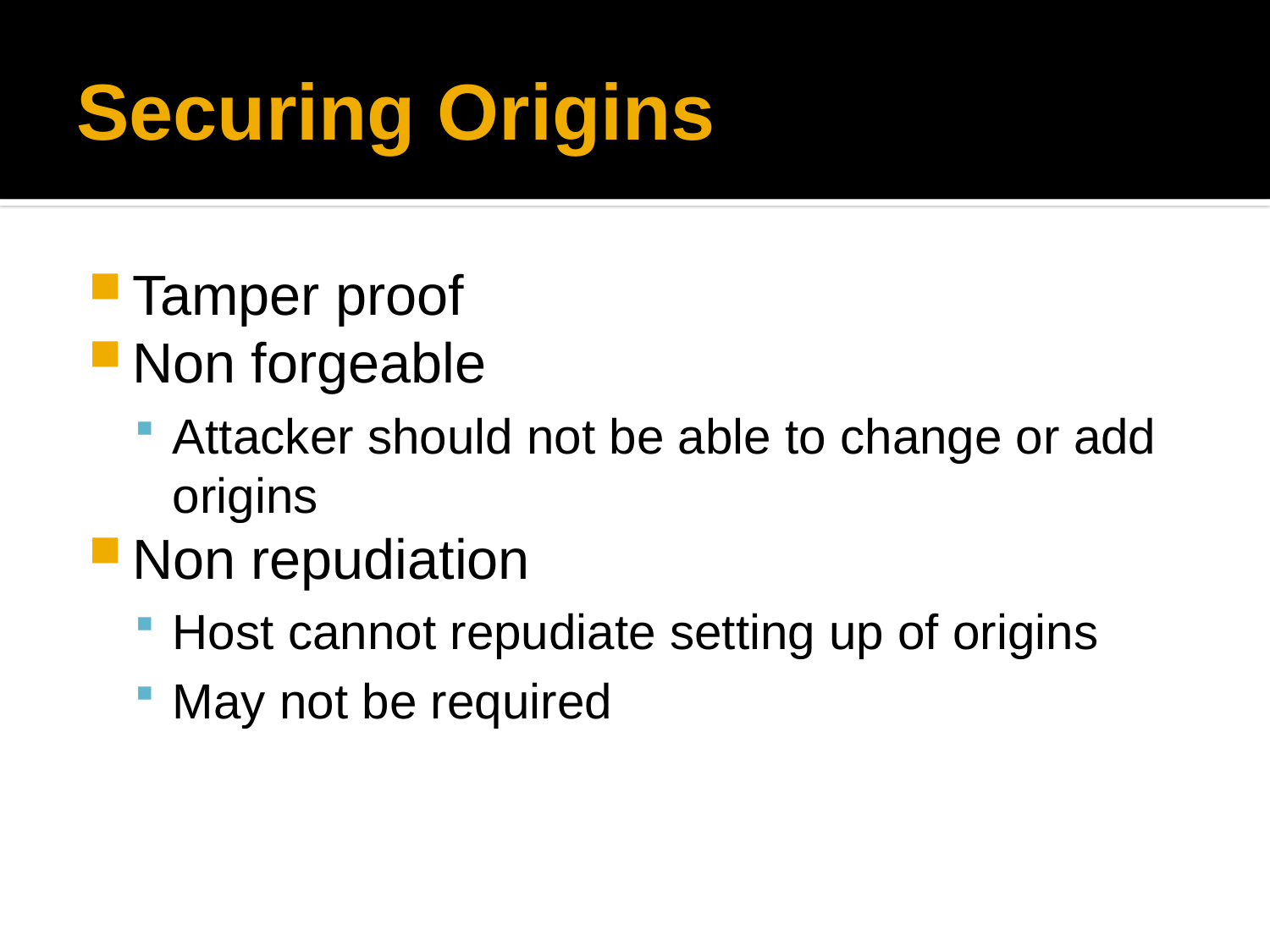

# Securing Origins
Tamper proof
Non forgeable
Attacker should not be able to change or add origins
Non repudiation
Host cannot repudiate setting up of origins
May not be required